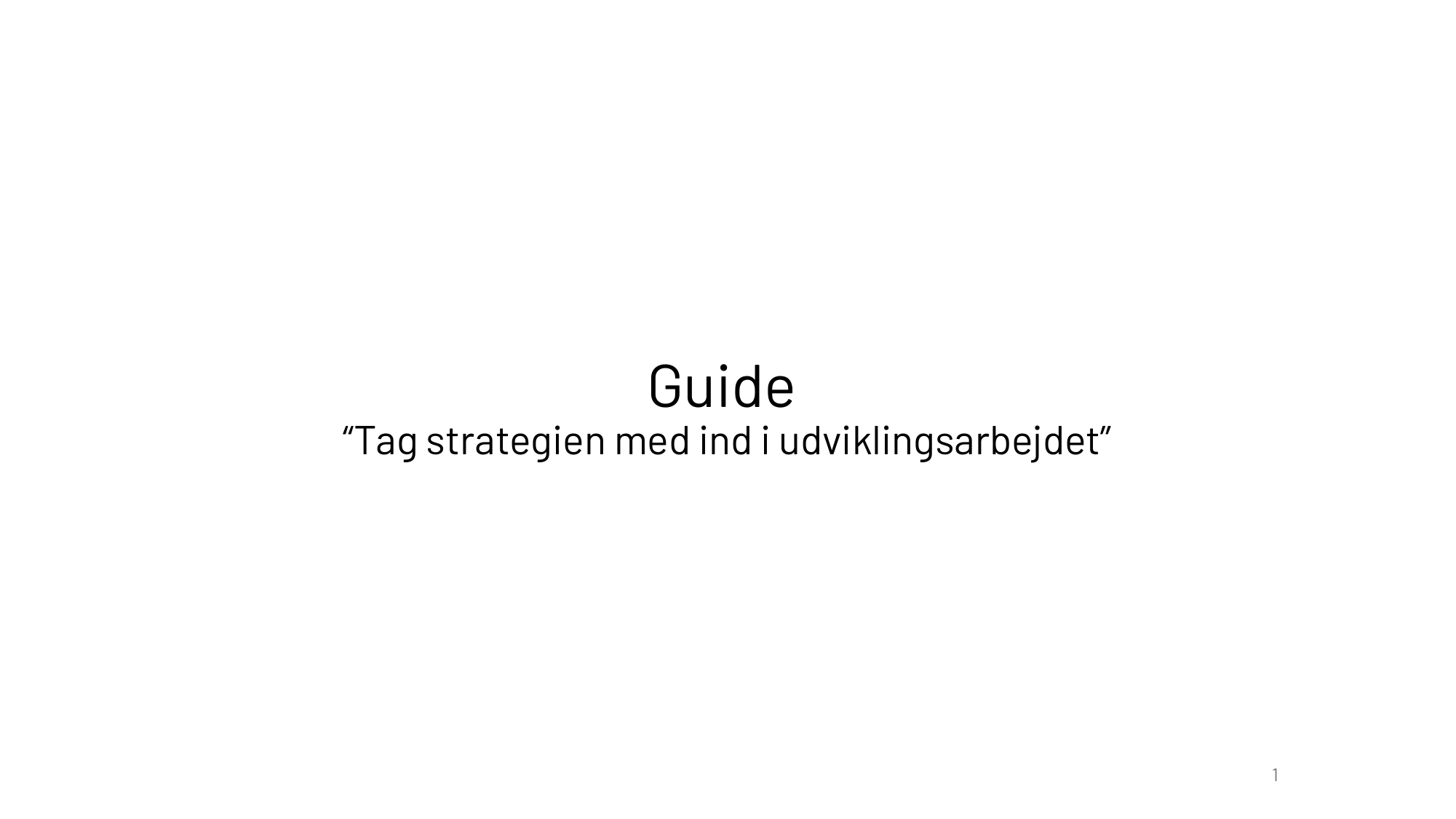

# Guide
“Tag strategien med ind i udviklingsarbejdet”
1